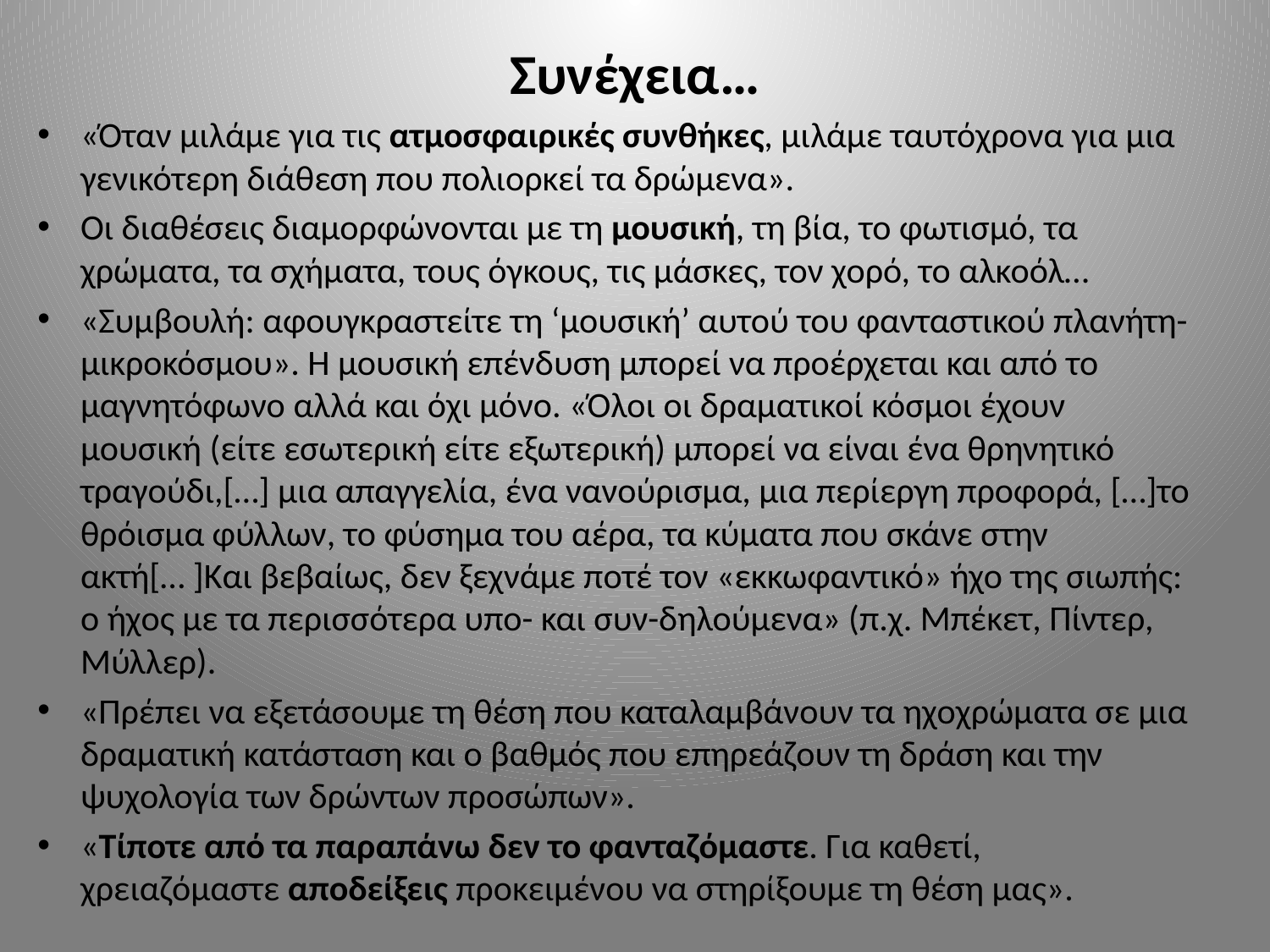

# Συνέχεια…
«Όταν μιλάμε για τις ατμοσφαιρικές συνθήκες, μιλάμε ταυτόχρονα για μια γενικότερη διάθεση που πολιορκεί τα δρώμενα».
Οι διαθέσεις διαμορφώνονται με τη μουσική, τη βία, το φωτισμό, τα χρώματα, τα σχήματα, τους όγκους, τις μάσκες, τον χορό, το αλκοόλ…
«Συμβουλή: αφουγκραστείτε τη ‘μουσική’ αυτού του φανταστικού πλανήτη-μικροκόσμου». Η μουσική επένδυση μπορεί να προέρχεται και από το μαγνητόφωνο αλλά και όχι μόνο. «Όλοι οι δραματικοί κόσμοι έχουν μουσική (είτε εσωτερική είτε εξωτερική) μπορεί να είναι ένα θρηνητικό τραγούδι,[…] μια απαγγελία, ένα νανούρισμα, μια περίεργη προφορά, […]το θρόισμα φύλλων, το φύσημα του αέρα, τα κύματα που σκάνε στην ακτή[… ]Και βεβαίως, δεν ξεχνάμε ποτέ τον «εκκωφαντικό» ήχο της σιωπής: ο ήχος με τα περισσότερα υπο- και συν-δηλούμενα» (π.χ. Μπέκετ, Πίντερ, Μύλλερ).
«Πρέπει να εξετάσουμε τη θέση που καταλαμβάνουν τα ηχοχρώματα σε μια δραματική κατάσταση και ο βαθμός που επηρεάζουν τη δράση και την ψυχολογία των δρώντων προσώπων».
«Τίποτε από τα παραπάνω δεν το φανταζόμαστε. Για καθετί,  χρειαζόμαστε αποδείξεις προκειμένου να στηρίξουμε τη θέση μας».